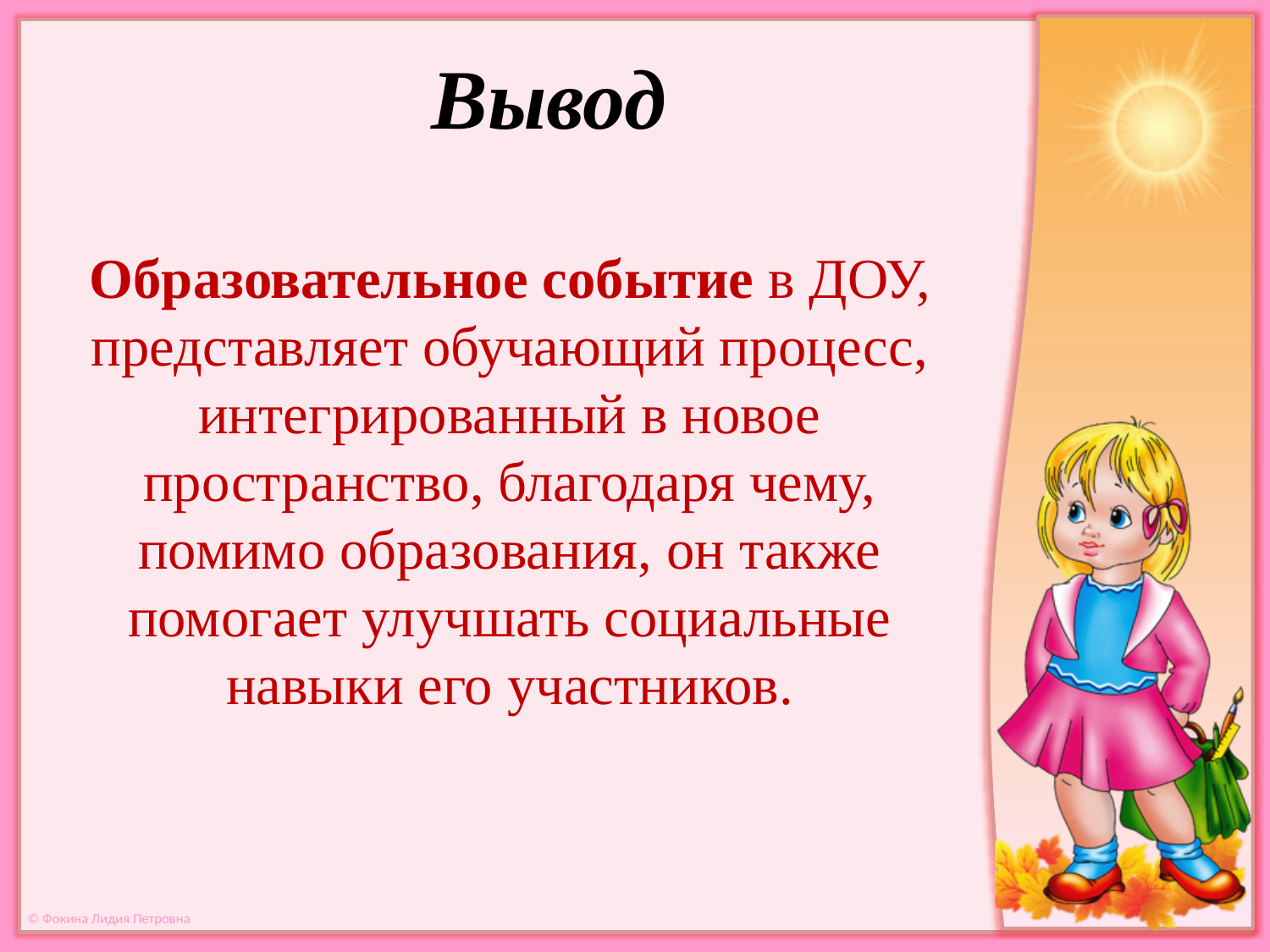

# Вывод
Образовательное событие в ДОУ, представляет обучающий процесс, интегрированный в новое пространство, благодаря чему, помимо образования, он также помогает улучшать социальные навыки его участников.